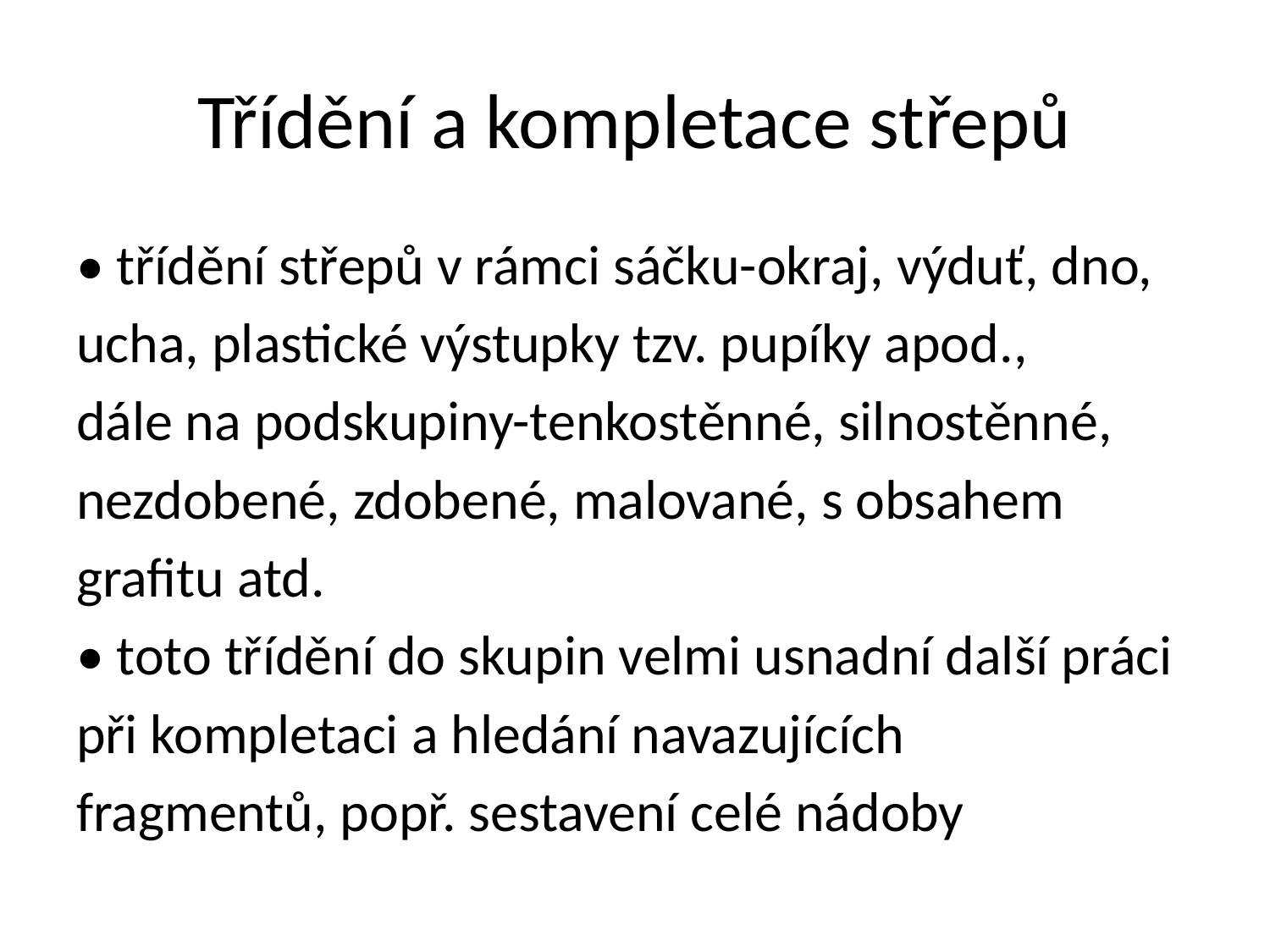

# Třídění a kompletace střepů
• třídění střepů v rámci sáčku-okraj, výduť, dno,
ucha, plastické výstupky tzv. pupíky apod.,
dále na podskupiny-tenkostěnné, silnostěnné,
nezdobené, zdobené, malované, s obsahem
grafitu atd.
• toto třídění do skupin velmi usnadní další práci
při kompletaci a hledání navazujících
fragmentů, popř. sestavení celé nádoby